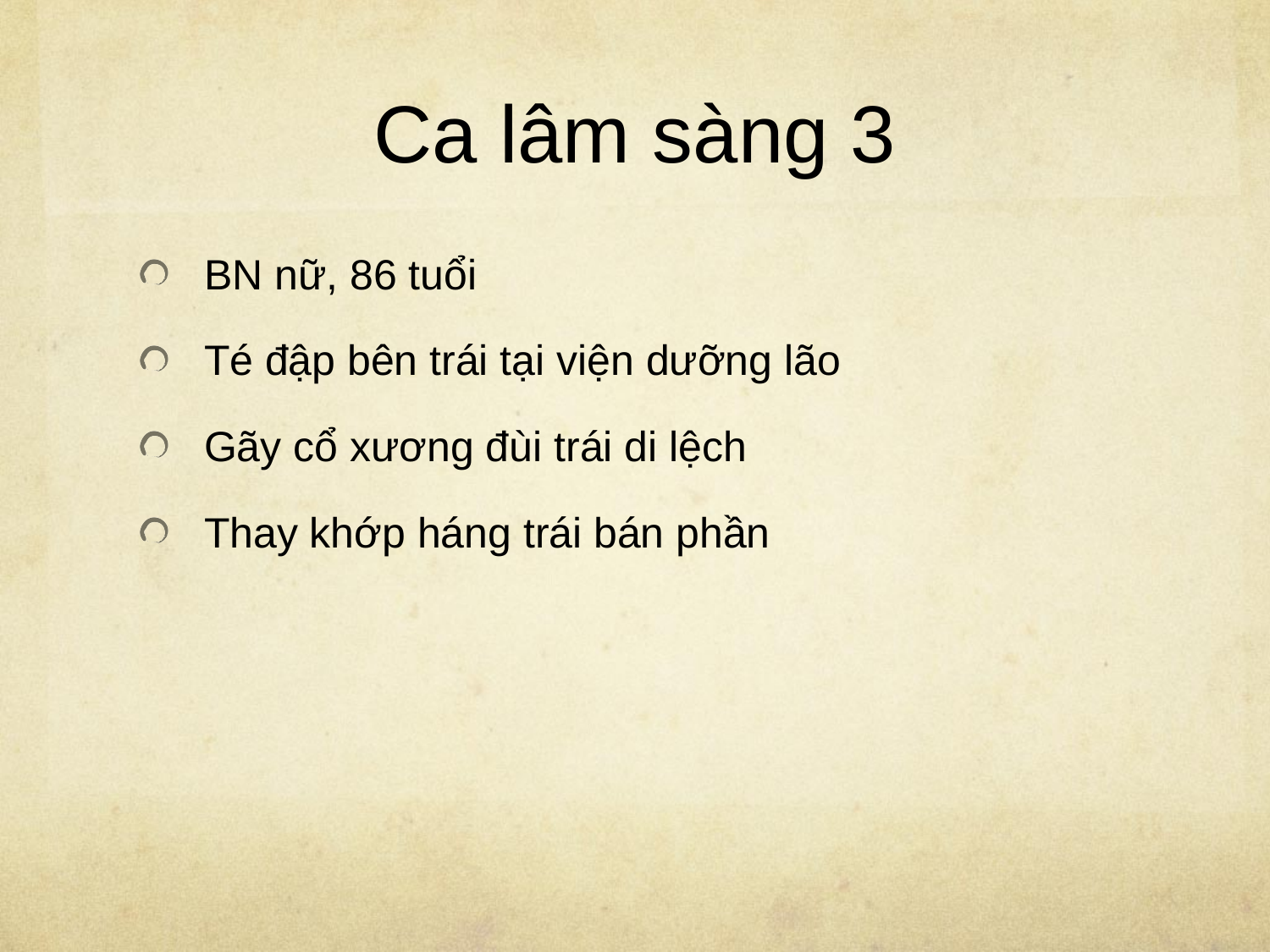

# Ca lâm sàng 3
BN nữ, 86 tuổi
Té đập bên trái tại viện dưỡng lão
Gãy cổ xương đùi trái di lệch
Thay khớp háng trái bán phần